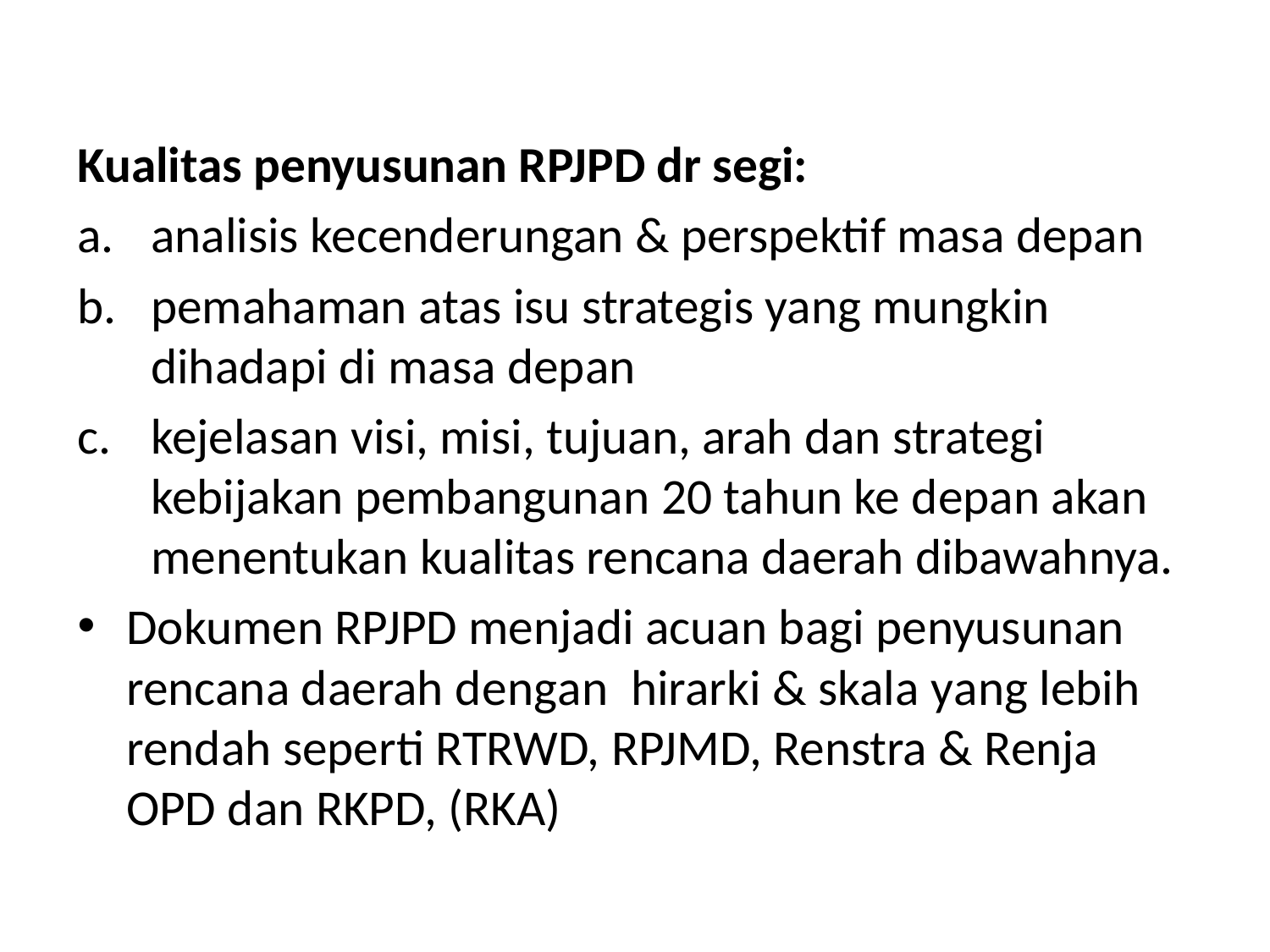

#
Kualitas penyusunan RPJPD dr segi:
analisis kecenderungan & perspektif masa depan
pemahaman atas isu strategis yang mungkin dihadapi di masa depan
kejelasan visi, misi, tujuan, arah dan strategi kebijakan pembangunan 20 tahun ke depan akan menentukan kualitas rencana daerah dibawahnya.
Dokumen RPJPD menjadi acuan bagi penyusunan rencana daerah dengan  hirarki & skala yang lebih rendah seperti RTRWD, RPJMD, Renstra & Renja OPD dan RKPD, (RKA)